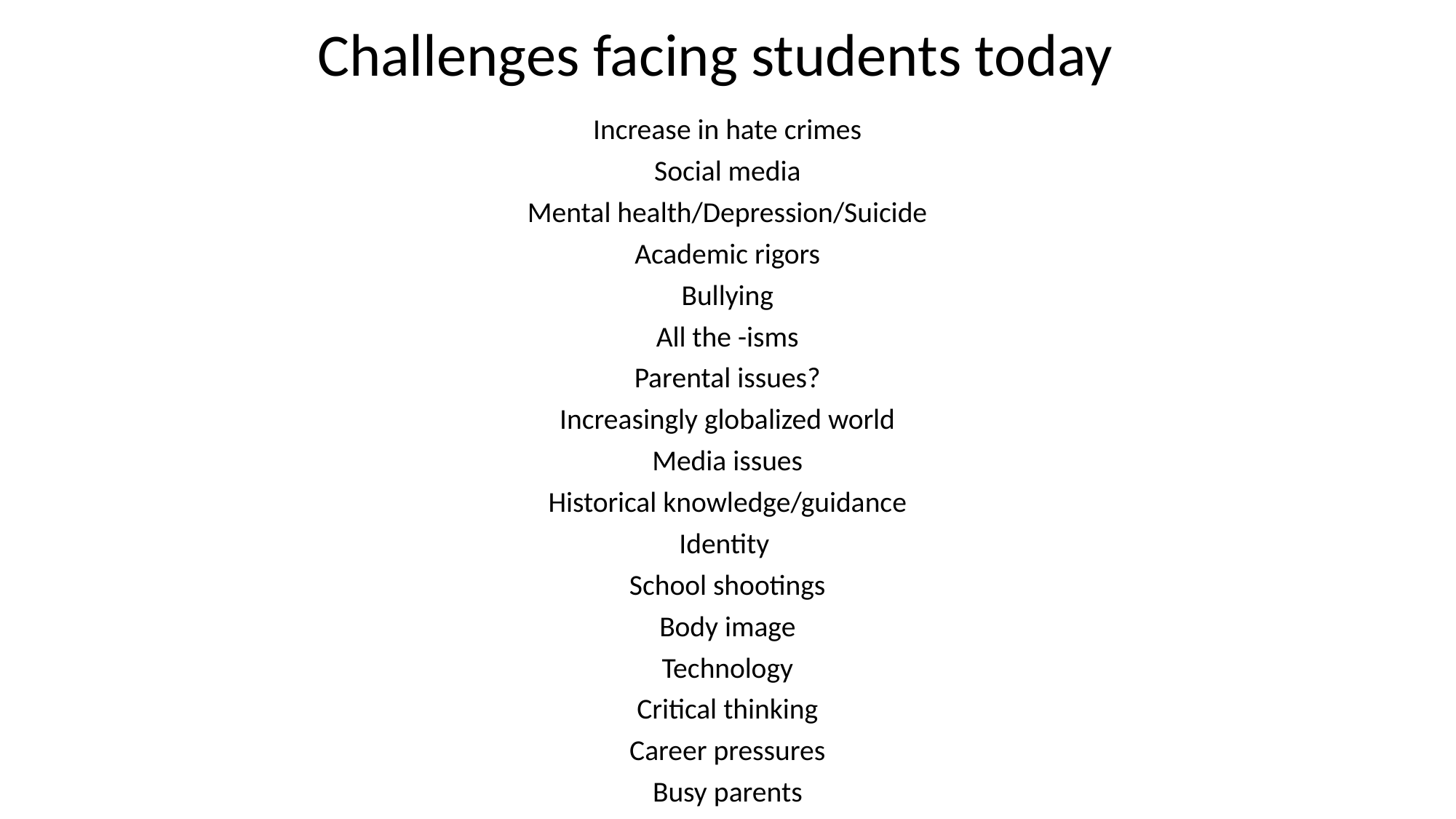

# Challenges facing students today
Increase in hate crimes
Social media
Mental health/Depression/Suicide
Academic rigors
Bullying
All the -isms
Parental issues?
Increasingly globalized world
Media issues
Historical knowledge/guidance
Identity
School shootings
Body image
Technology
Critical thinking
Career pressures
Busy parents